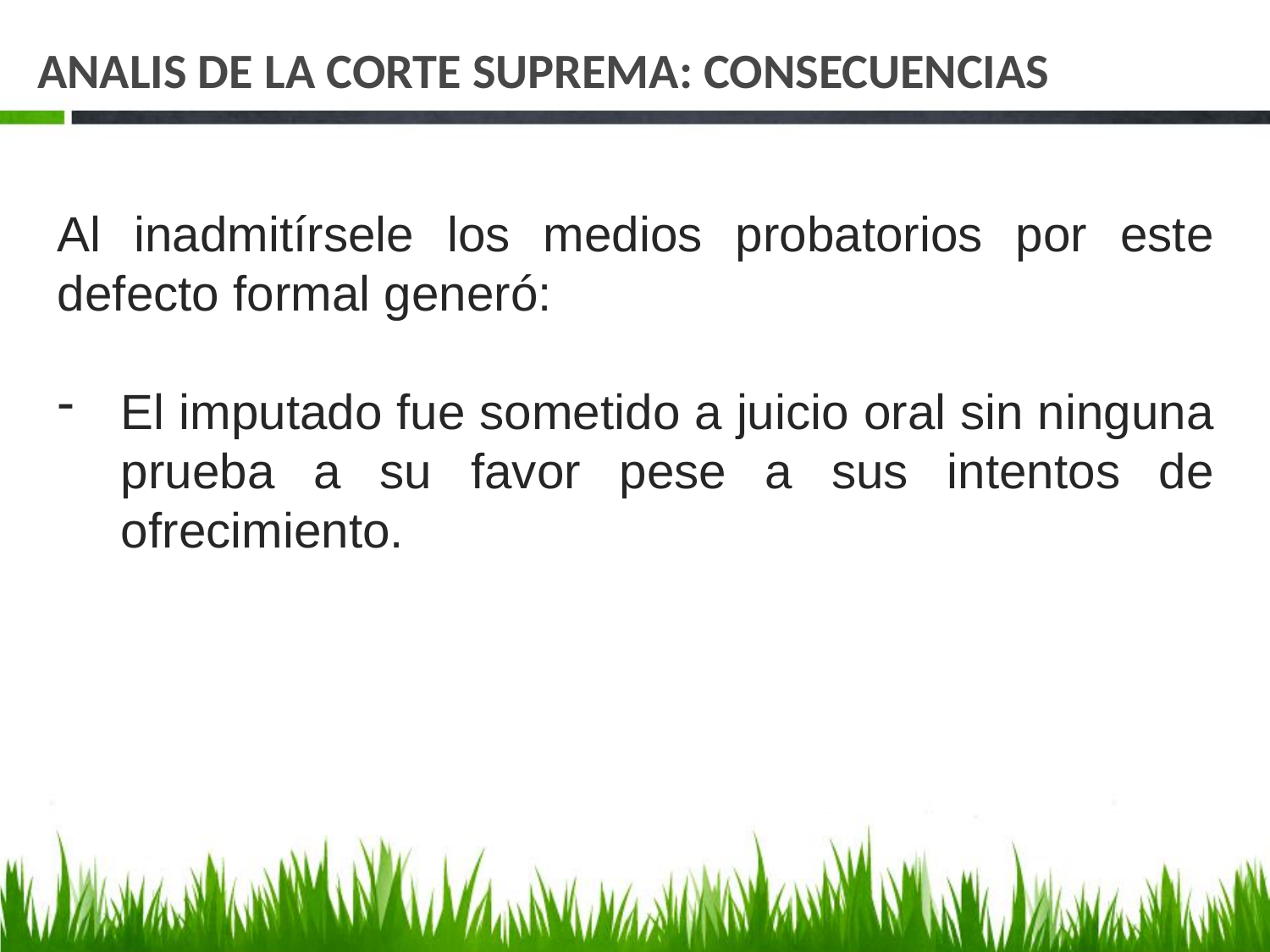

# ANALIS DE LA CORTE SUPREMA: CONSECUENCIAS
Al inadmitírsele los medios probatorios por este defecto formal generó:

El imputado fue sometido a juicio oral sin ninguna prueba a su favor pese a sus intentos de ofrecimiento.